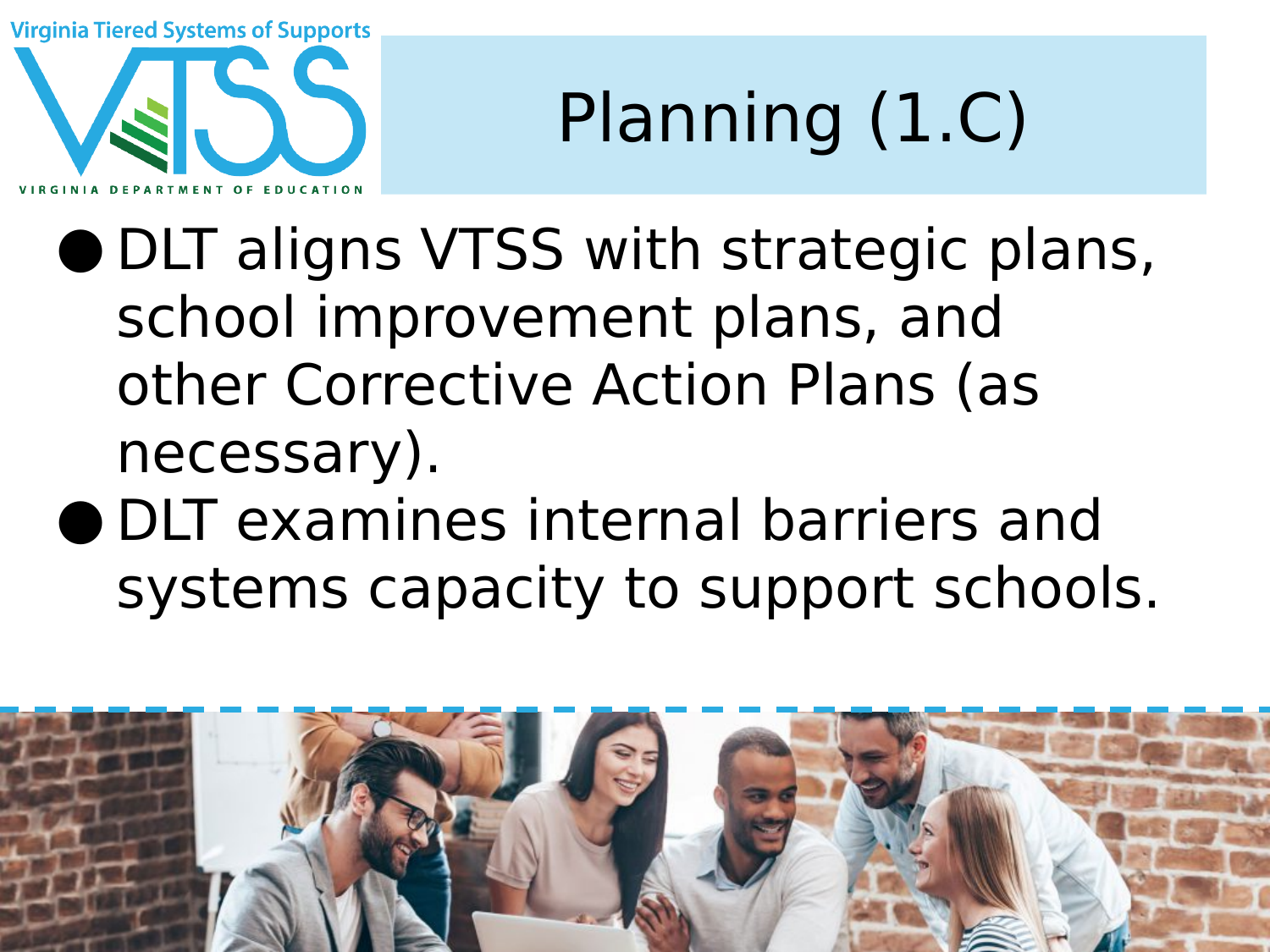

# Planning (1.C)
DLT aligns VTSS with strategic plans, school improvement plans, and other Corrective Action Plans (as necessary).
DLT examines internal barriers and systems capacity to support schools.